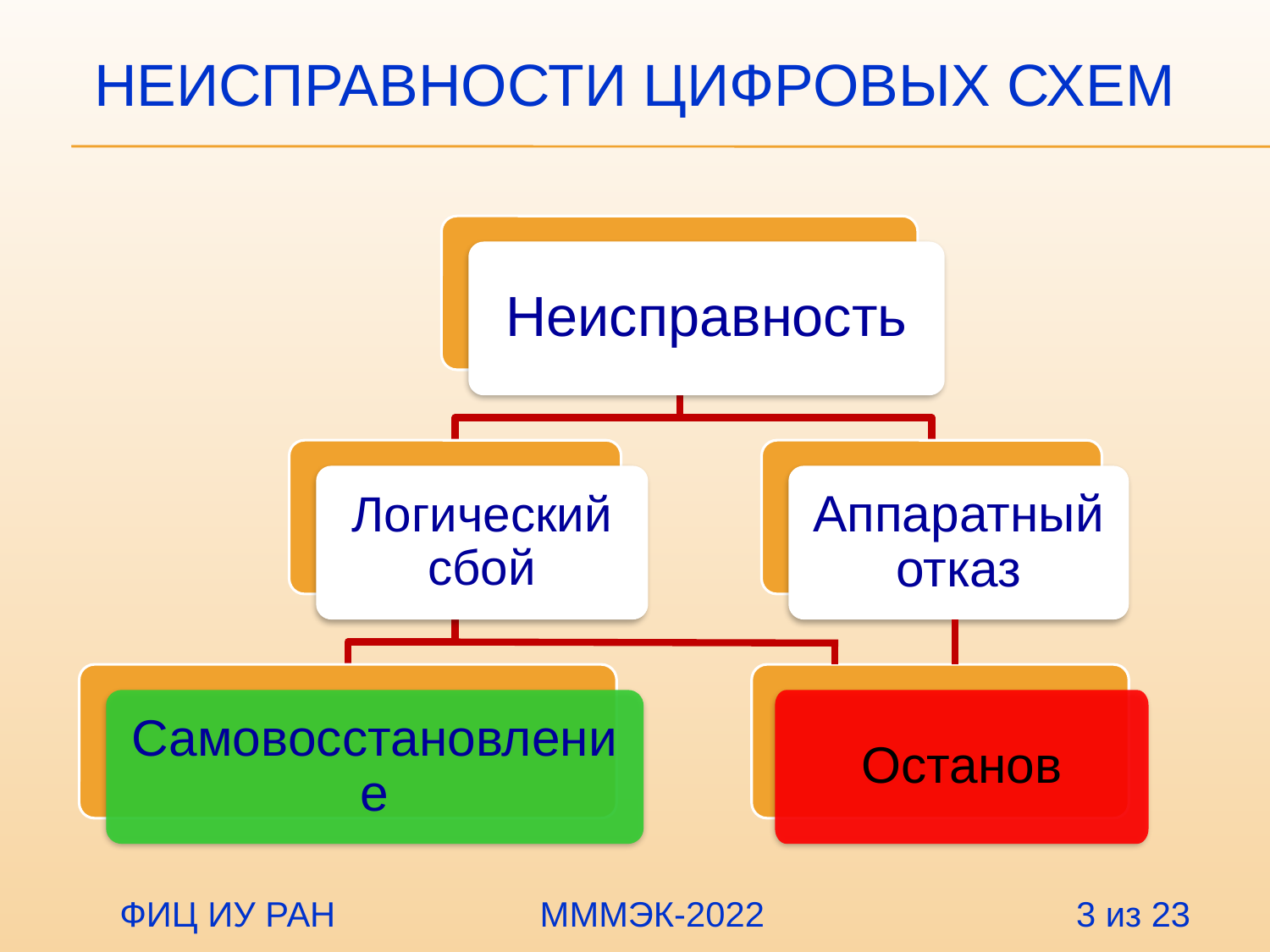

# Неисправности цифровых схем

Неисправность

Логический сбой
Аппаратный отказ

Самовосстановление
Останов
           ФИЦ ИУ РАН		  МММЭК-2022                                3 из 23